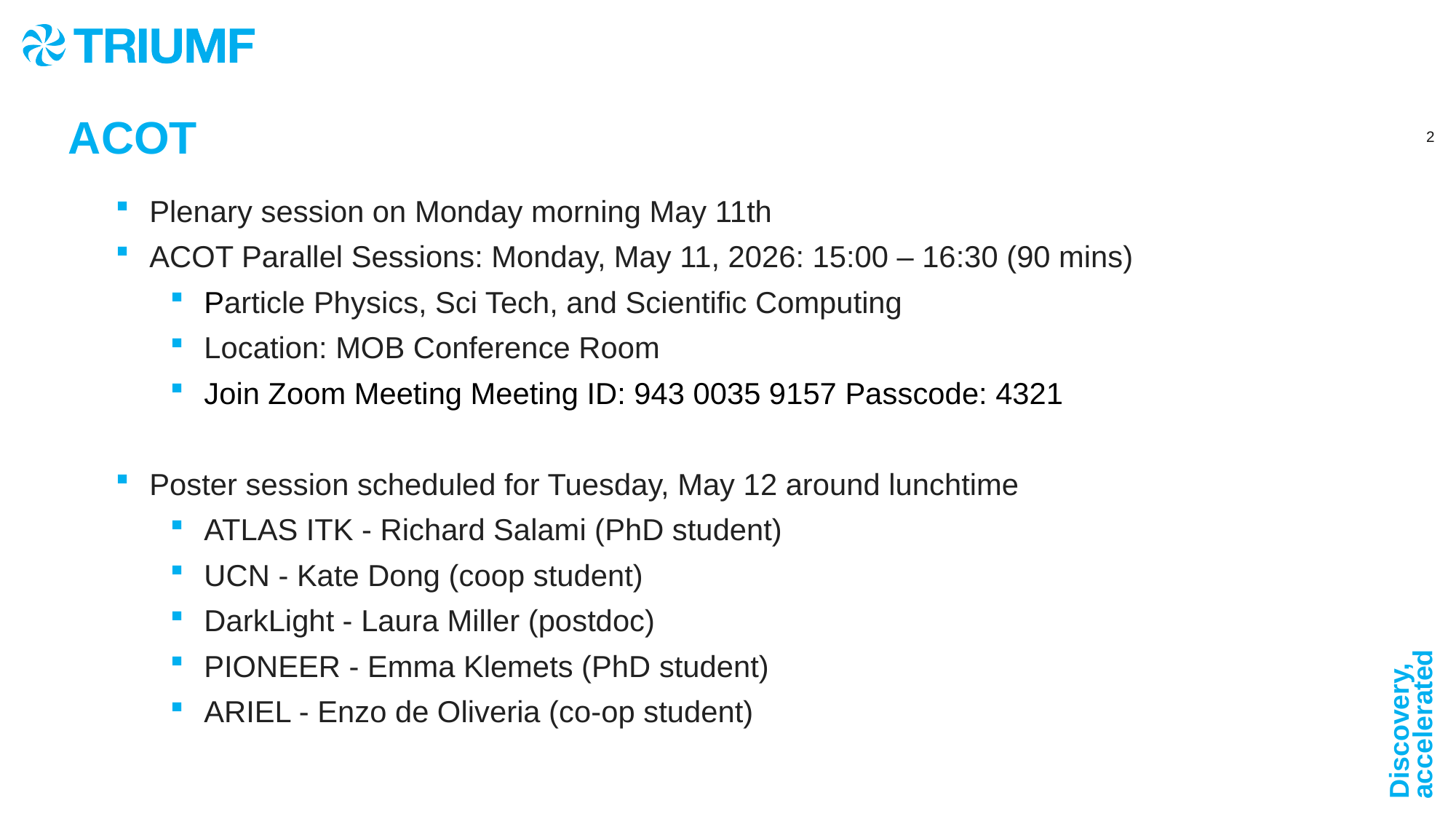

ACOT

Plenary session on Monday morning May 11th
ACOT Parallel Sessions: Monday, May 11, 2026: 15:00 – 16:30 (90 mins)
Particle Physics, Sci Tech, and Scientific Computing
Location: MOB Conference Room
Join Zoom Meeting Meeting ID: 943 0035 9157 Passcode: 4321

Poster session scheduled for Tuesday, May 12 around lunchtime
ATLAS ITK - Richard Salami (PhD student)
UCN - Kate Dong (coop student)
DarkLight - Laura Miller (postdoc)
PIONEER - Emma Klemets (PhD student)
ARIEL - Enzo de Oliveria (co-op student)